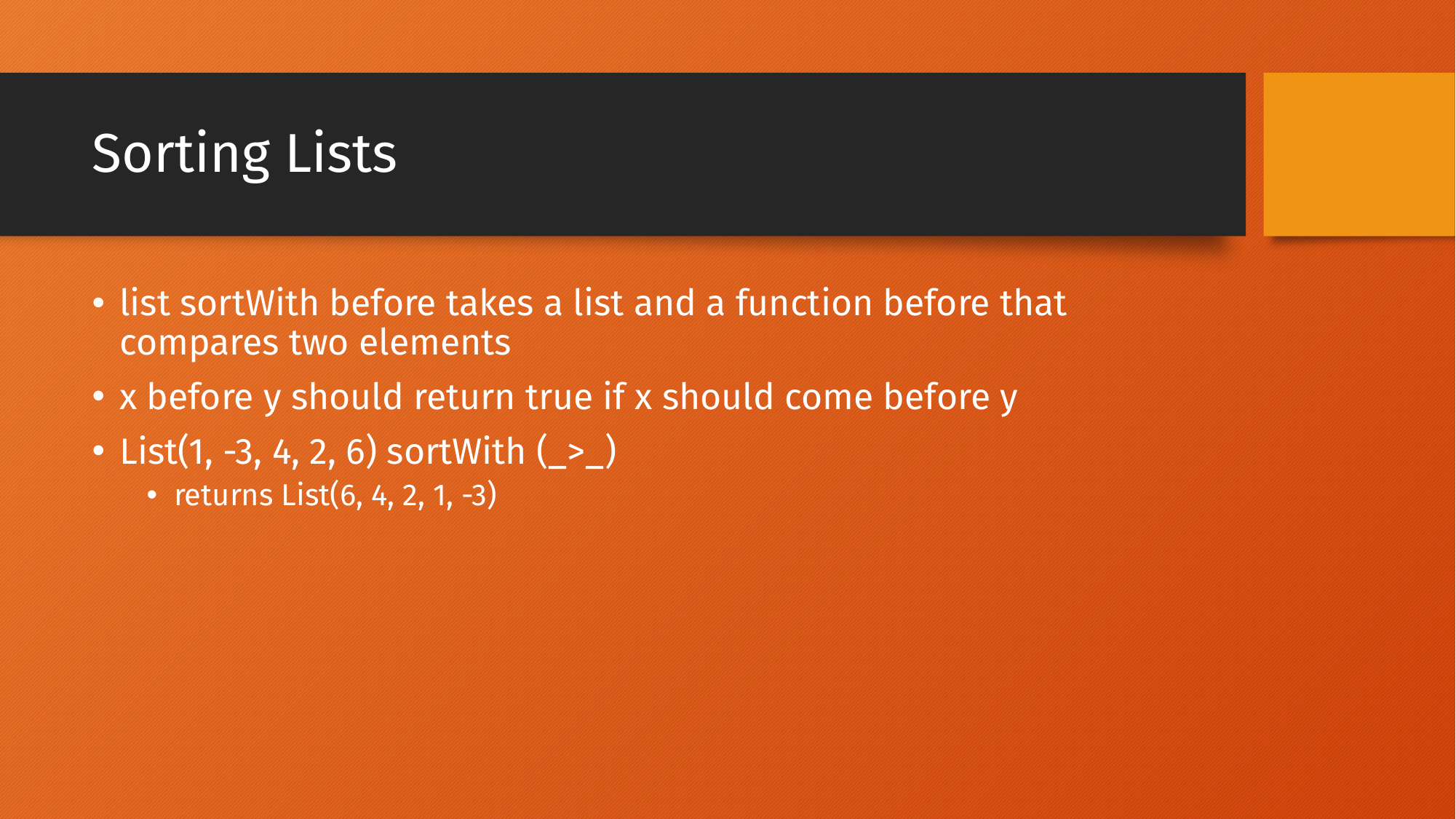

# Sorting Lists
list sortWith before takes a list and a function before that compares two elements
x before y should return true if x should come before y
List(1, -3, 4, 2, 6) sortWith (_>_)
returns List(6, 4, 2, 1, -3)